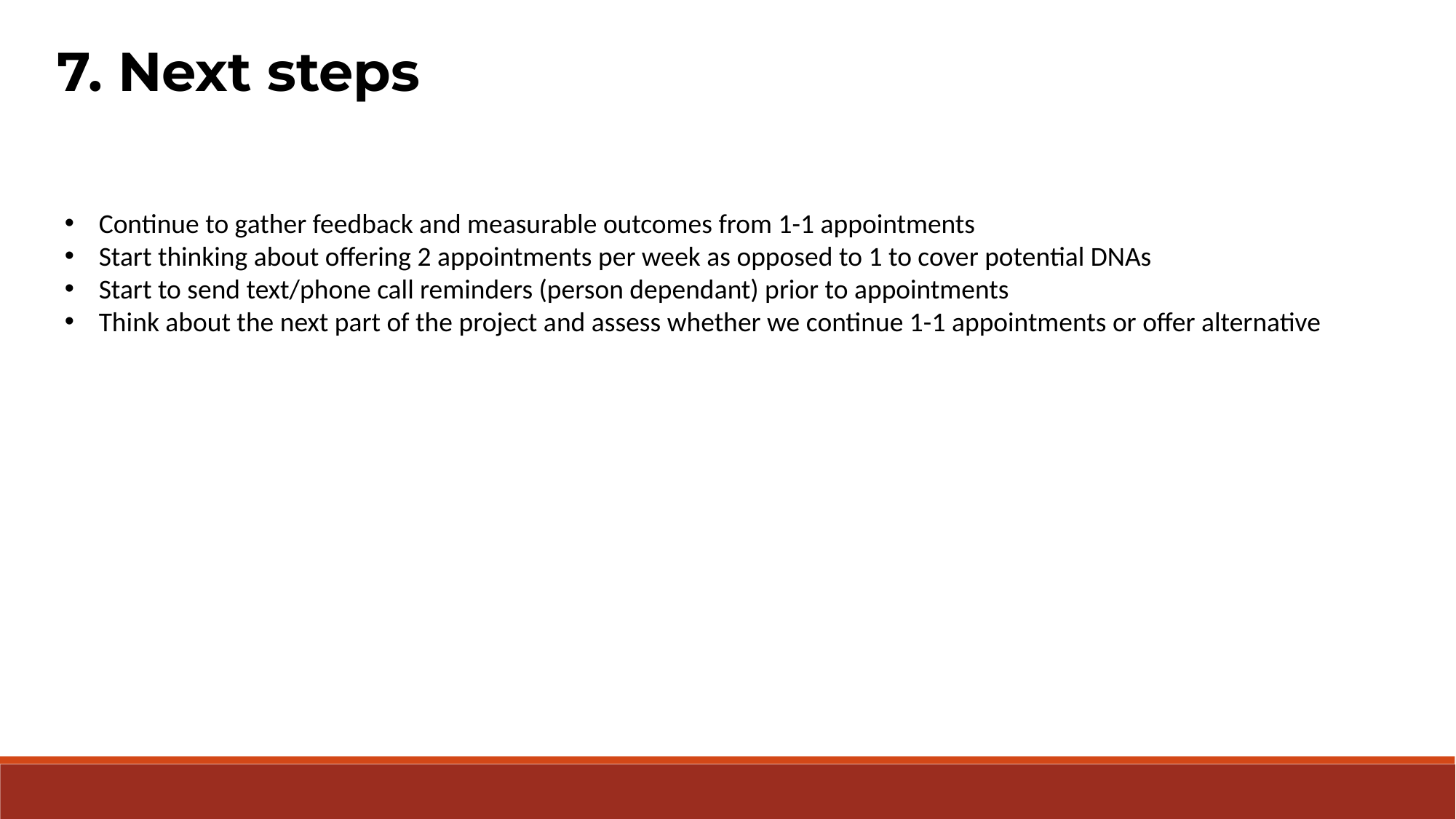

7. Next steps
Continue to gather feedback and measurable outcomes from 1-1 appointments
Start thinking about offering 2 appointments per week as opposed to 1 to cover potential DNAs
Start to send text/phone call reminders (person dependant) prior to appointments
Think about the next part of the project and assess whether we continue 1-1 appointments or offer alternative